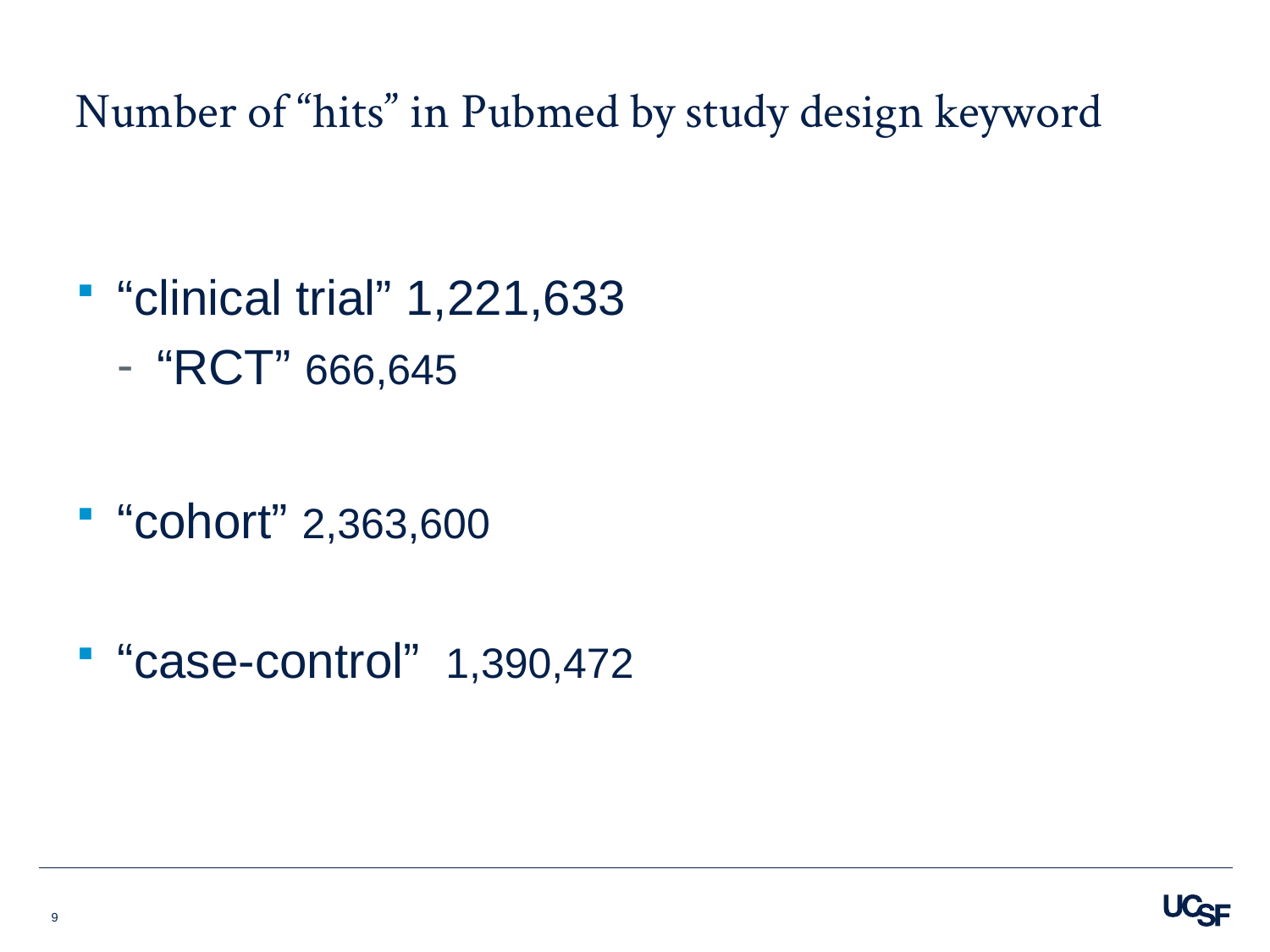

# Number of “hits” in Pubmed by study design keyword
“clinical trial” 1,221,633
“RCT” 666,645

“cohort” 2,363,600

“case-control”  1,390,472

9